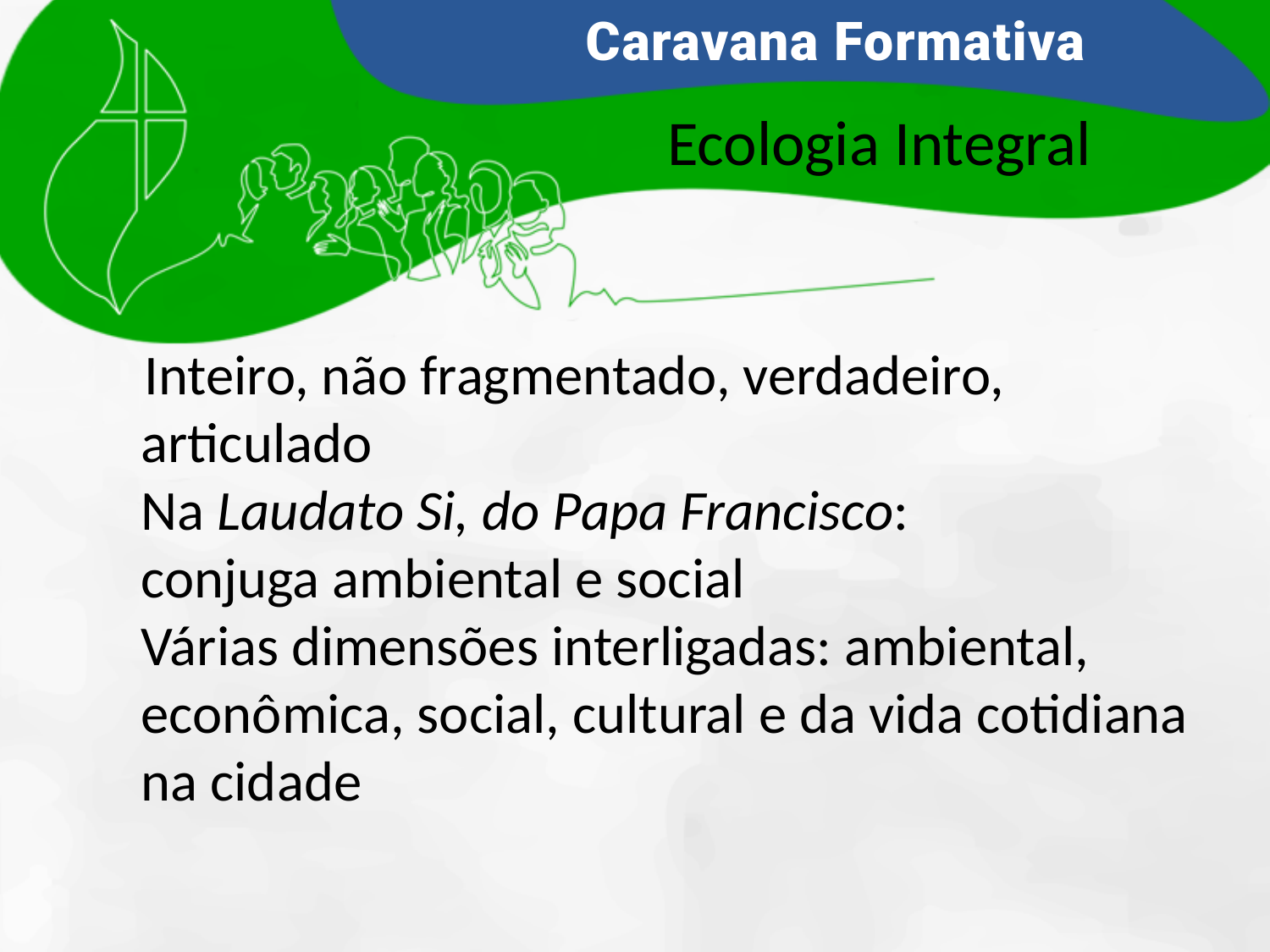

Ecologia Integral
# Inteiro, não fragmentado, verdadeiro, articulado Na Laudato Si, do Papa Francisco: conjuga ambiental e social Várias dimensões interligadas: ambiental, econômica, social, cultural e da vida cotidiana na cidade